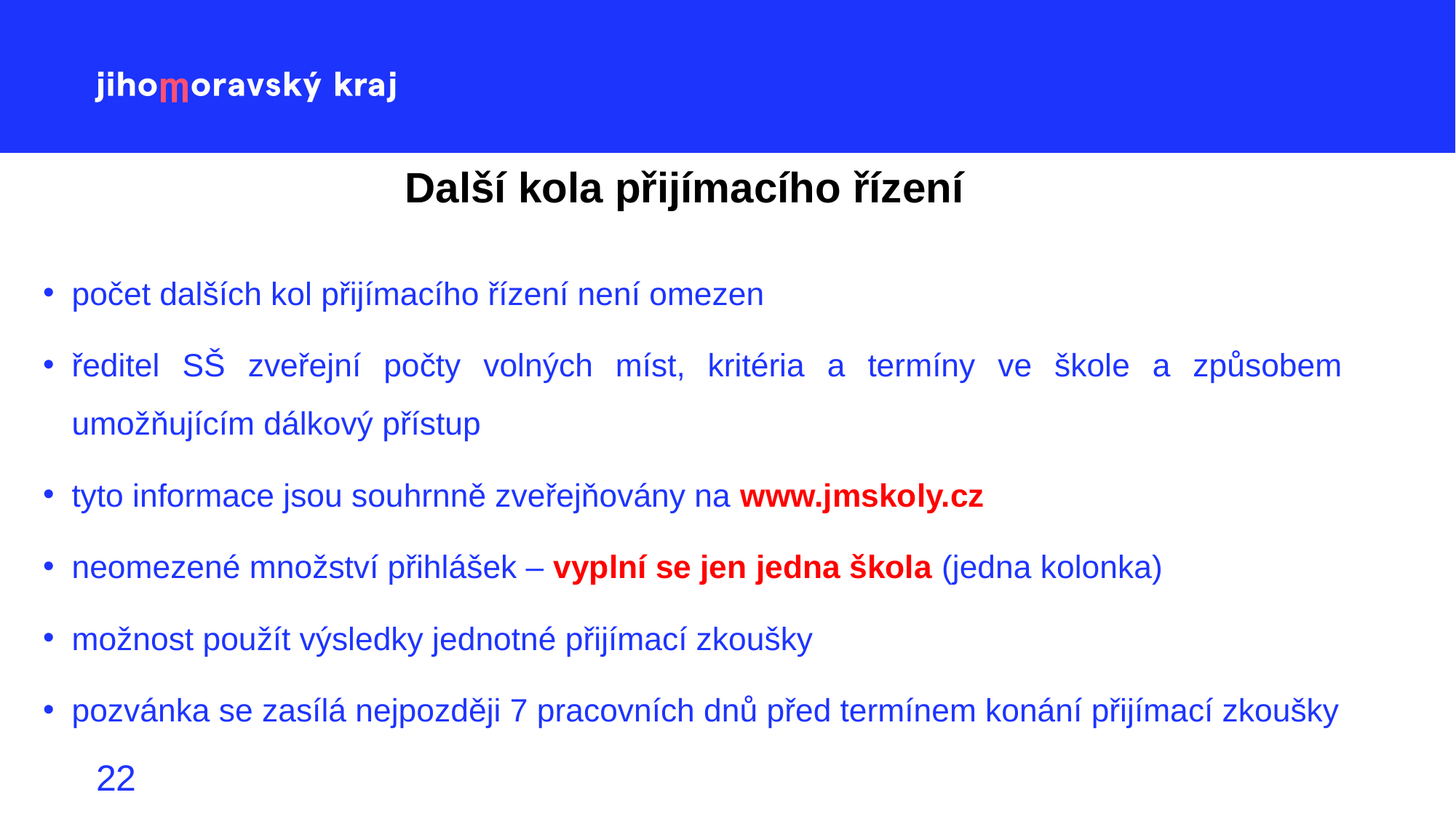

# Další kola přijímacího řízení
počet dalších kol přijímacího řízení není omezen
ředitel SŠ zveřejní počty volných míst, kritéria a termíny ve škole a způsobem umožňujícím dálkový přístup
tyto informace jsou souhrnně zveřejňovány na www.jmskoly.cz
neomezené množství přihlášek – vyplní se jen jedna škola (jedna kolonka)
možnost použít výsledky jednotné přijímací zkoušky
pozvánka se zasílá nejpozději 7 pracovních dnů před termínem konání přijímací zkoušky